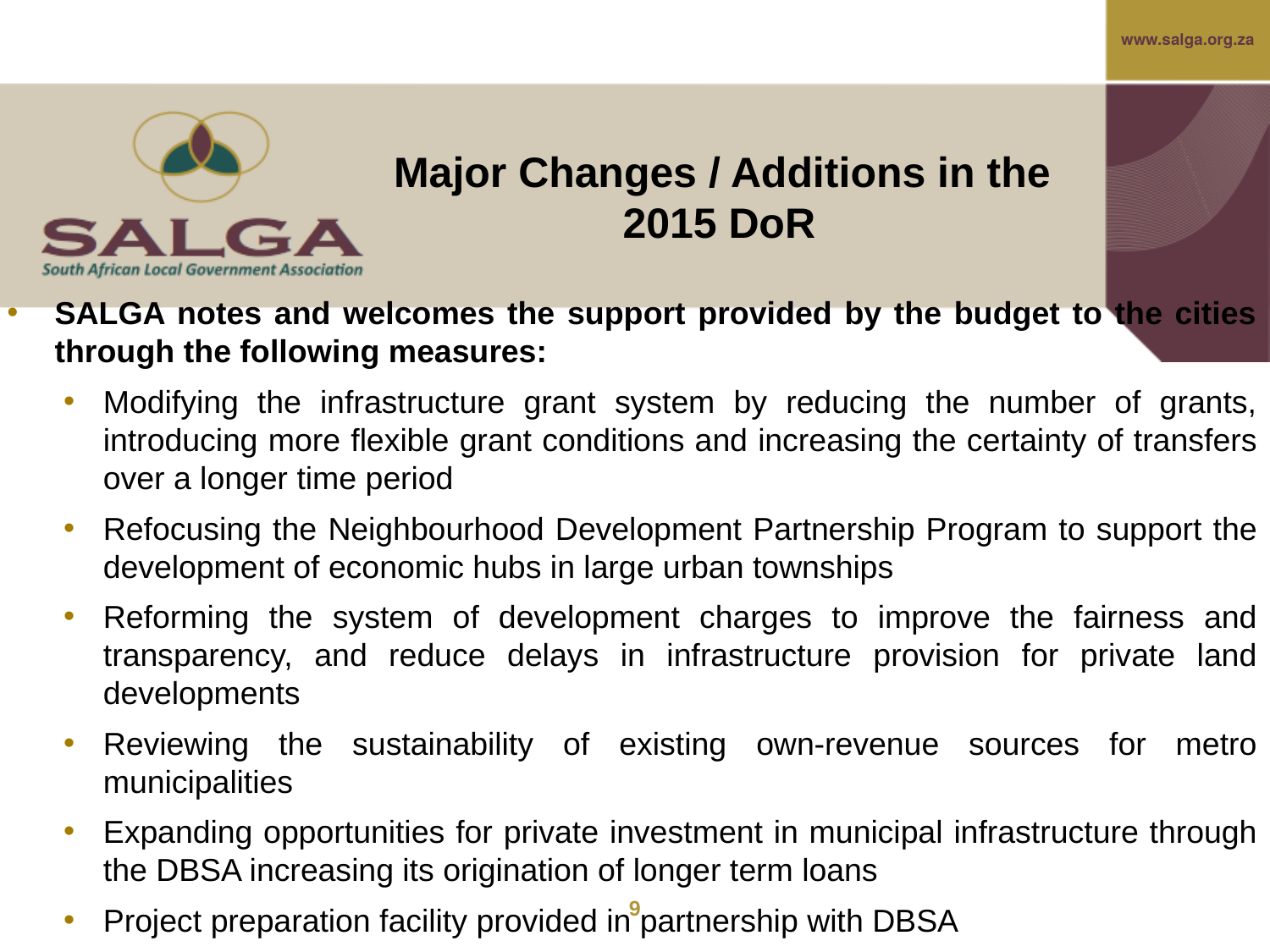

Major Changes / Additions in the 2015 DoR
SALGA notes and welcomes the support provided by the budget to the cities through the following measures:
Modifying the infrastructure grant system by reducing the number of grants, introducing more flexible grant conditions and increasing the certainty of transfers over a longer time period
Refocusing the Neighbourhood Development Partnership Program to support the development of economic hubs in large urban townships
Reforming the system of development charges to improve the fairness and transparency, and reduce delays in infrastructure provision for private land developments
Reviewing the sustainability of existing own-revenue sources for metro municipalities
Expanding opportunities for private investment in municipal infrastructure through the DBSA increasing its origination of longer term loans
Project preparation facility provided in partnership with DBSA

9